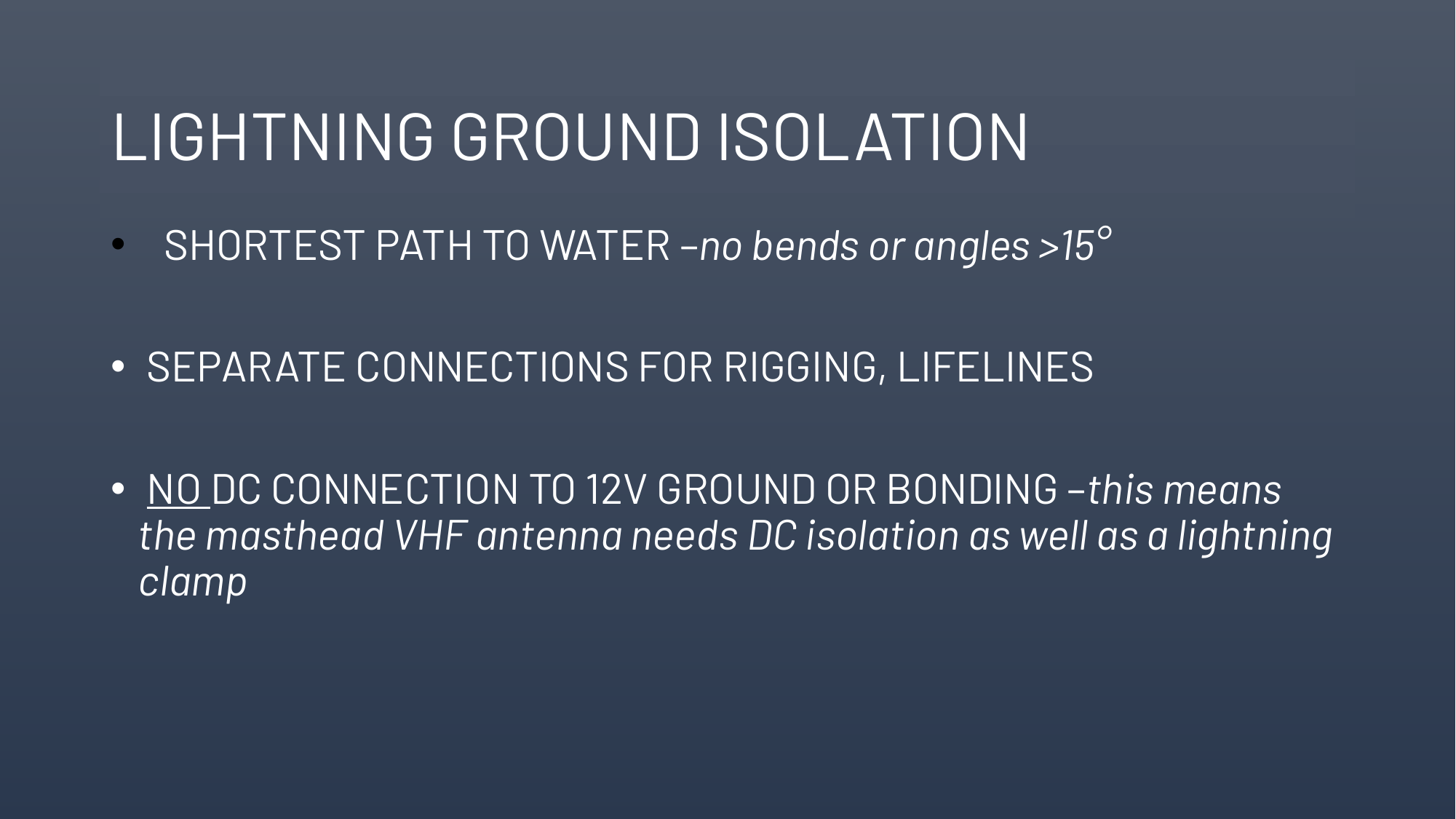

# LIGHTNING GROUND ISOLATION
   SHORTEST PATH TO WATER –no bends or angles >15°

 SEPARATE CONNECTIONS FOR RIGGING, LIFELINES

 NO DC CONNECTION TO 12V GROUND OR BONDING –this means the masthead VHF antenna needs DC isolation as well as a lightning clamp